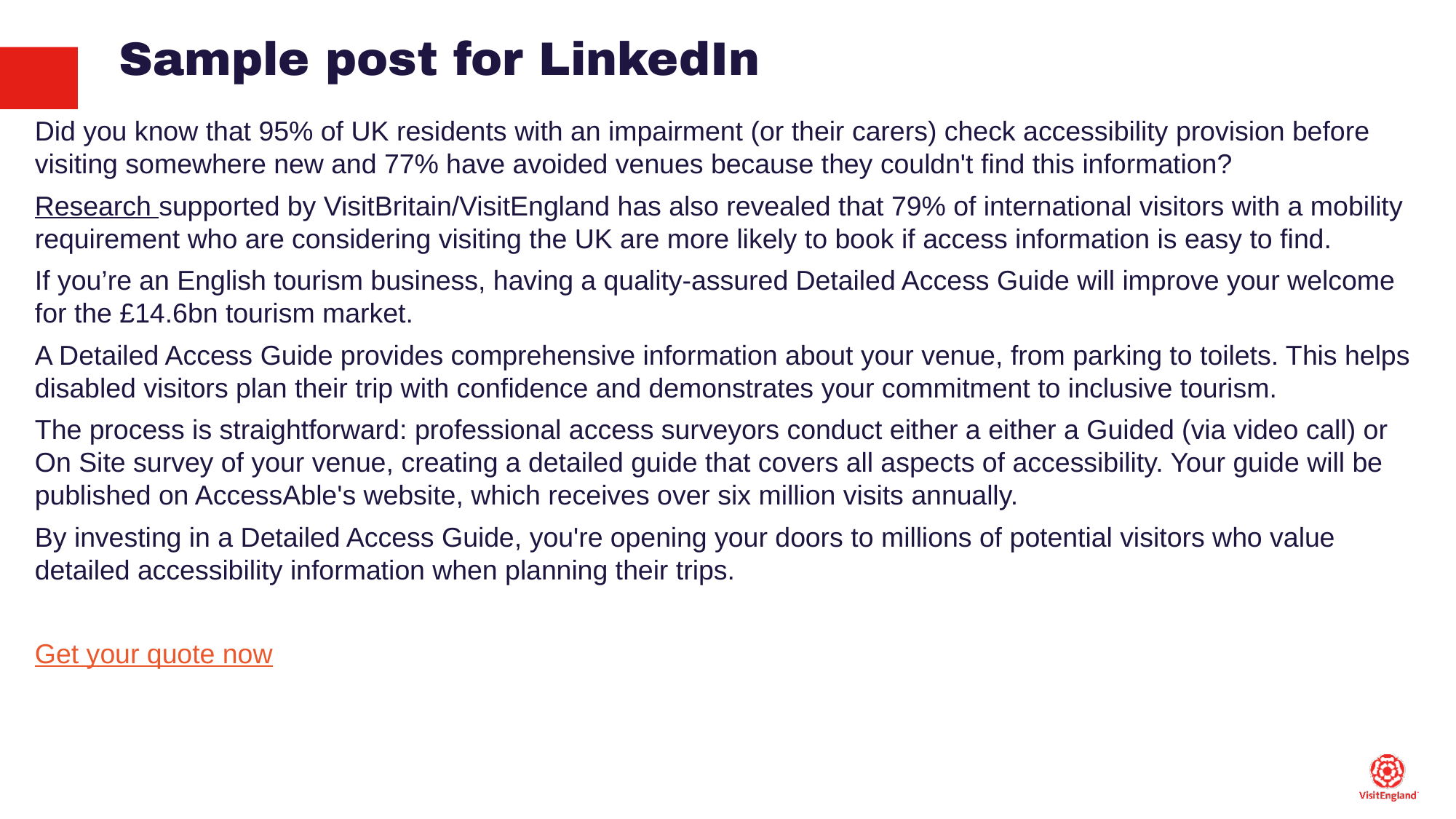

# Sample post for LinkedIn
Did you know that 95% of UK residents with an impairment (or their carers) check accessibility provision before visiting somewhere new and 77% have avoided venues because they couldn't find this information?
Research supported by VisitBritain/VisitEngland has also revealed that 79% of international visitors with a mobility requirement who are considering visiting the UK are more likely to book if access information is easy to find.
If you’re an English tourism business, having a quality-assured Detailed Access Guide will improve your welcome for the £14.6bn tourism market.
A Detailed Access Guide provides comprehensive information about your venue, from parking to toilets. This helps disabled visitors plan their trip with confidence and demonstrates your commitment to inclusive tourism.
The process is straightforward: professional access surveyors conduct either a either a Guided (via video call) or On Site survey of your venue, creating a detailed guide that covers all aspects of accessibility. Your guide will be published on AccessAble's website, which receives over six million visits annually.
By investing in a Detailed Access Guide, you're opening your doors to millions of potential visitors who value detailed accessibility information when planning their trips.

Get your quote now